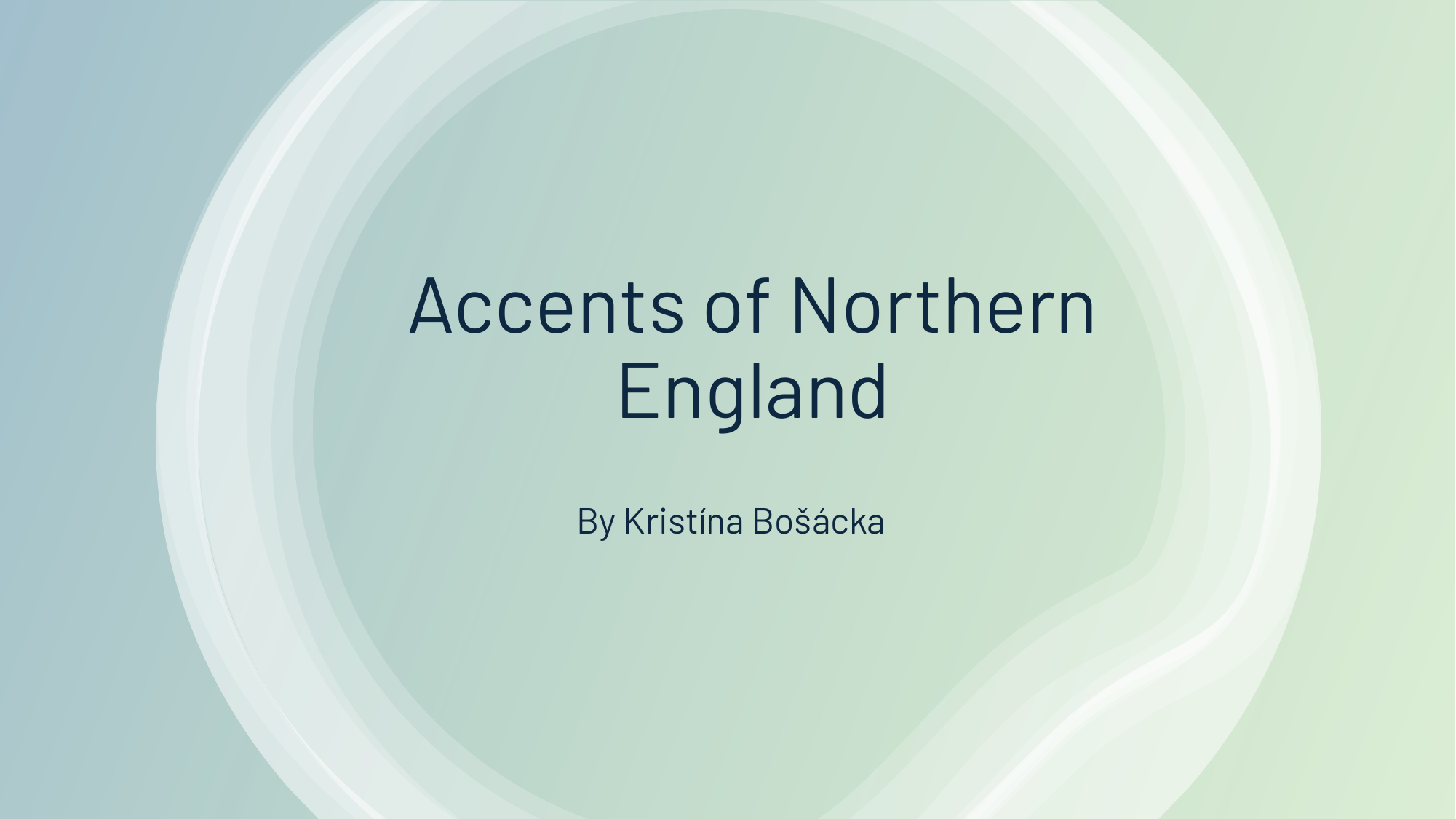

# Accents of Northern England
 By Kristína Bošácka